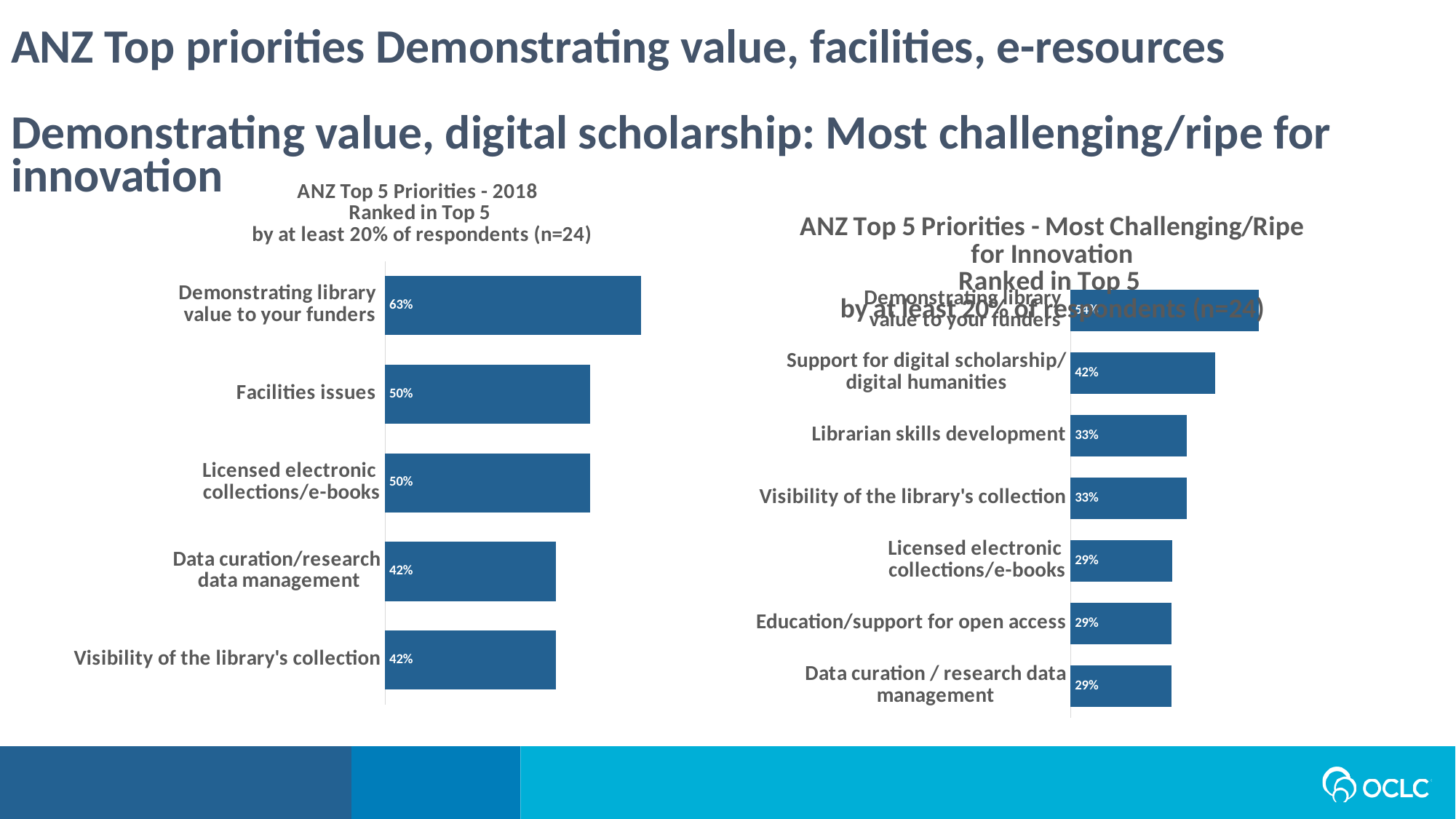

ANZ Top priorities Demonstrating value, facilities, e-resources

Demonstrating value, digital scholarship: Most challenging/ripe for innovation

### Chart: ANZ Top 5 Priorities - 2018 Ranked in Top 5
 by at least 20% of respondents (n=24)

| Category | Series 1 |
|---|---|
| Visibility of the library's collection | 0.4166666666666667 |
| Data curation/research
 data management | 0.4166666666666667 |
| Licensed electronic
collections/e-books | 0.5 |
| Facilities issues  | 0.5 |
| Demonstrating library
value to your funders | 0.625 |

### Chart: ANZ Top 5 Priorities - Most Challenging/Ripe for Innovation
Ranked in Top 5
by at least 20% of respondents (n=24)

| Category | Series 1 |
|---|---|
| Data curation / research data management | 0.29 |
| Education/support for open access | 0.29 |
| Licensed electronic
collections/e-books | 0.2916666666666667 |
| Visibility of the library's collection | 0.3333333333333333 |
| Librarian skills development | 0.3333333333333333 |
| Support for digital scholarship/
digital humanities | 0.4166666666666667 |
| Demonstrating library
value to your funders | 0.5416666666666666 |